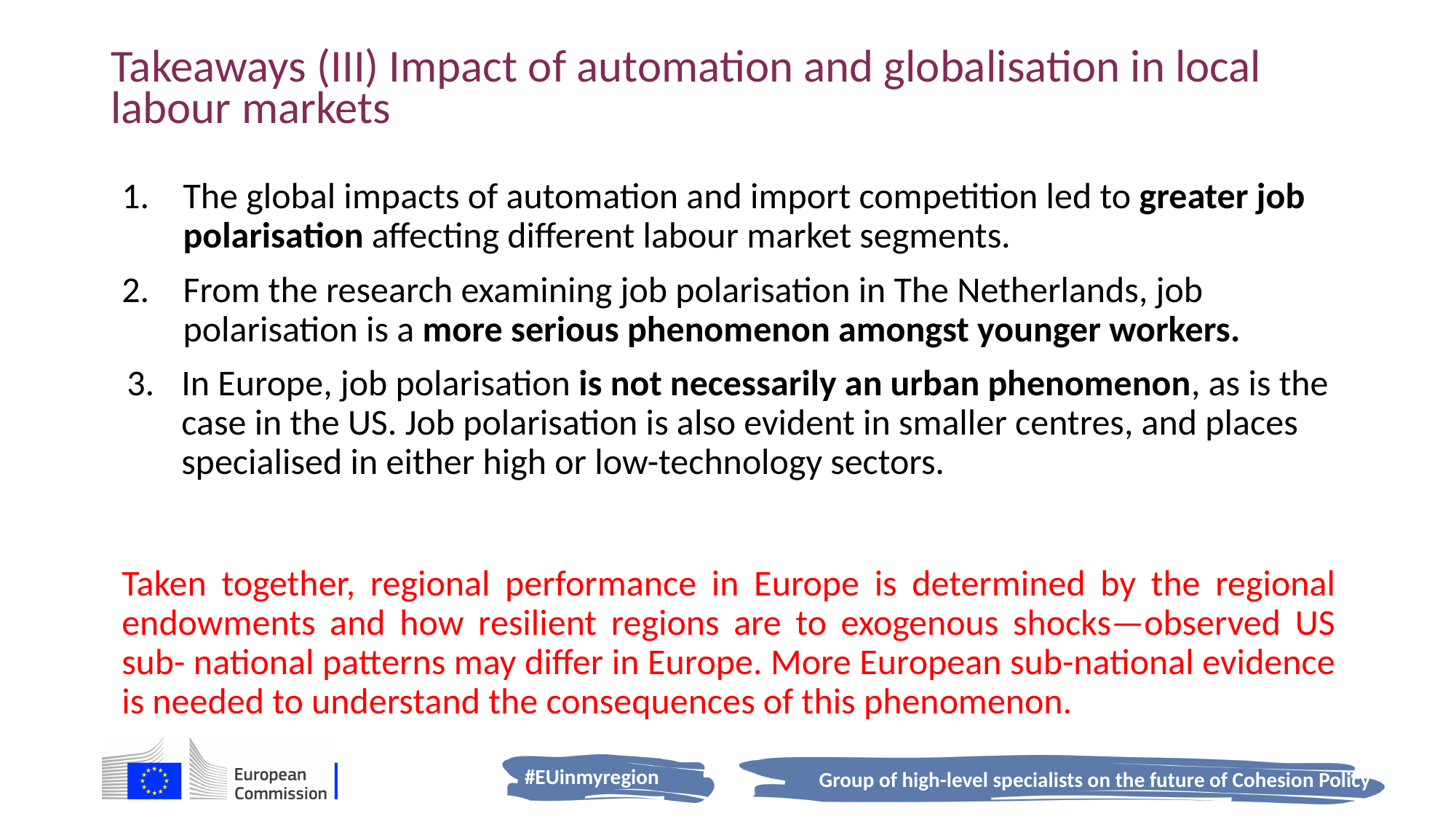

# Takeaways (III) Impact of automation and globalisation in local labour markets
The global impacts of automation and import competition led to greater job polarisation affecting different labour market segments.
From the research examining job polarisation in The Netherlands, job polarisation is a more serious phenomenon amongst younger workers.
In Europe, job polarisation is not necessarily an urban phenomenon, as is the case in the US. Job polarisation is also evident in smaller centres, and places specialised in either high or low-technology sectors.

Taken together, regional performance in Europe is determined by the regional endowments and how resilient regions are to exogenous shocks—observed US sub- national patterns may differ in Europe. More European sub-national evidence is needed to understand the consequences of this phenomenon.